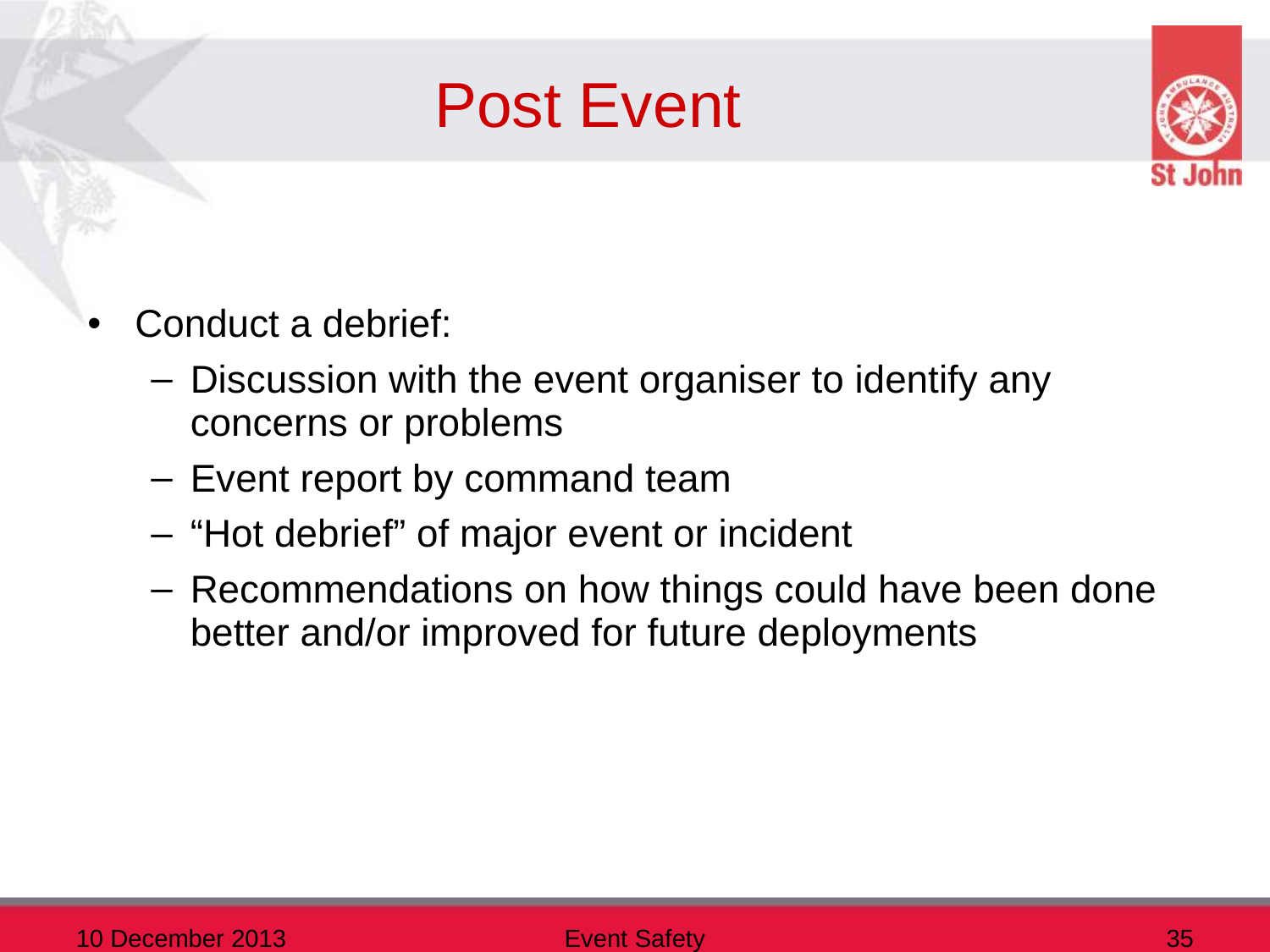

# Post Event
Conduct a debrief:
Discussion with the event organiser to identify any concerns or problems
Event report by command team
“Hot debrief” of major event or incident
Recommendations on how things could have been done better and/or improved for future deployments

10 December 2013
Event Safety
35